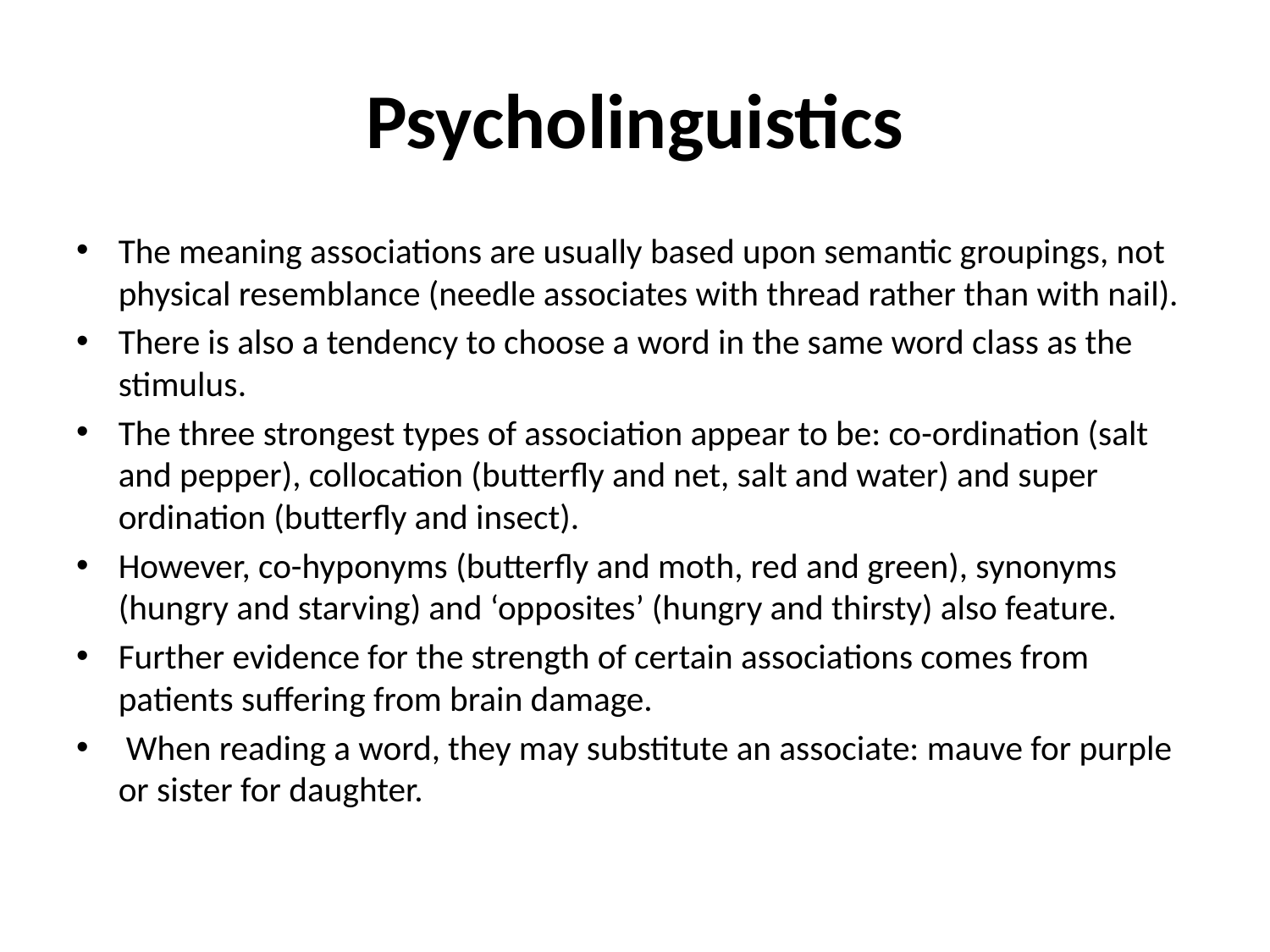

# Psycholinguistics
The meaning associations are usually based upon semantic groupings, not physical resemblance (needle associates with thread rather than with nail).
There is also a tendency to choose a word in the same word class as the stimulus.
The three strongest types of association appear to be: co-ordination (salt and pepper), collocation (butterfly and net, salt and water) and super ordination (butterfly and insect).
However, co-hyponyms (butterfly and moth, red and green), synonyms (hungry and starving) and ‘opposites’ (hungry and thirsty) also feature.
Further evidence for the strength of certain associations comes from patients suffering from brain damage.
 When reading a word, they may substitute an associate: mauve for purple or sister for daughter.